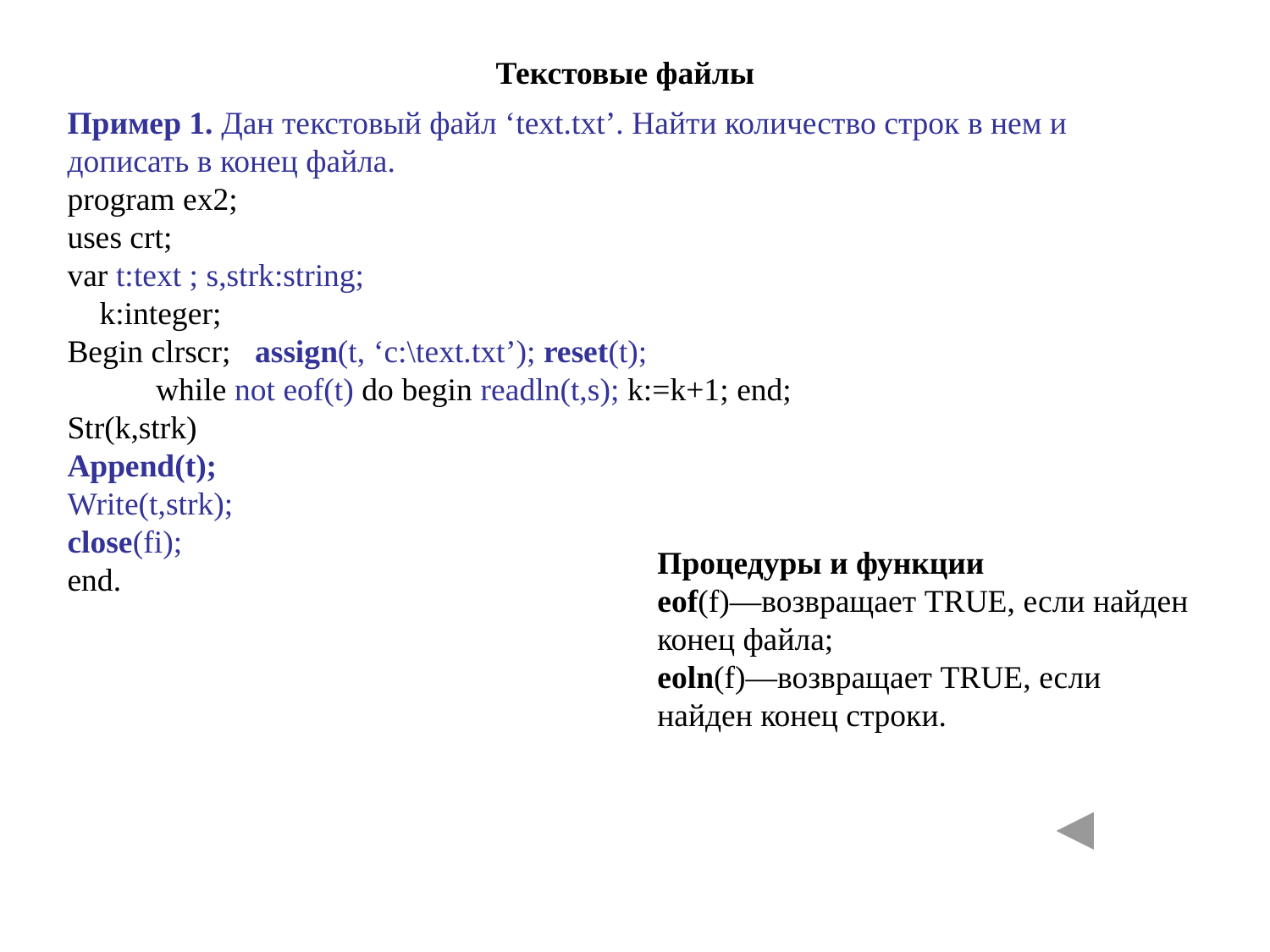

Текстовые файлы
Пример 1. Дан текстовый файл ‘text.txt’. Найти количество строк в нем и дописать в конец файла.
program ex2;
uses crt;
var t:text ; s,strk:string;
    k:integer;
Begin clrscr;   assign(t, ‘c:\text.txt’); reset(t);
           while not eof(t) do begin readln(t,s); k:=k+1; end;
Str(k,strk)
Append(t);
Write(t,strk);
close(fi);
end.

Процедуры и функции
eof(f)—возвращает TRUE, если найден конец файла;
eoln(f)—возвращает TRUE, если найден конец строки.